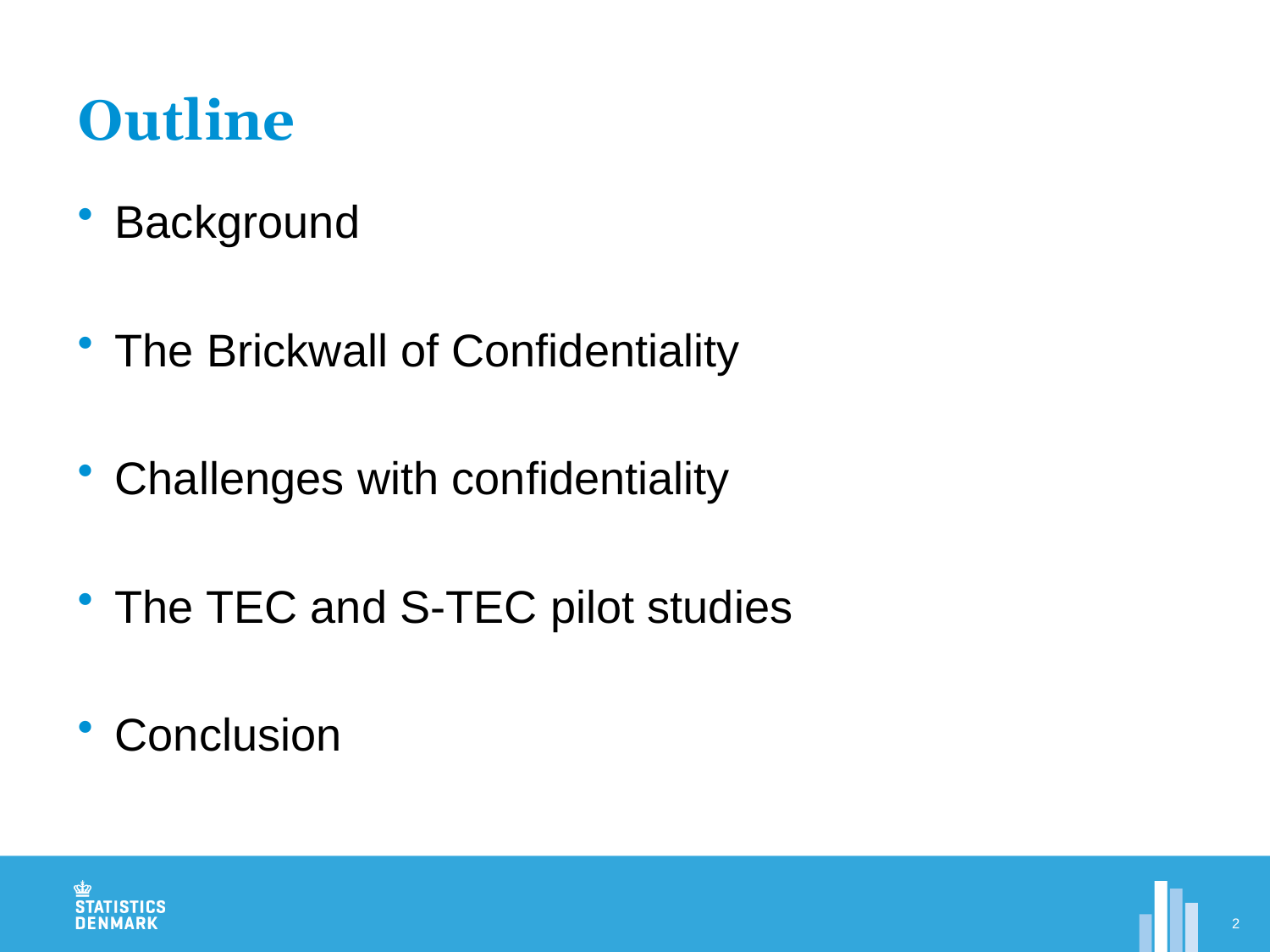

# Outline
Background

The Brickwall of Confidentiality

Challenges with confidentiality

The TEC and S-TEC pilot studies

Conclusion

2